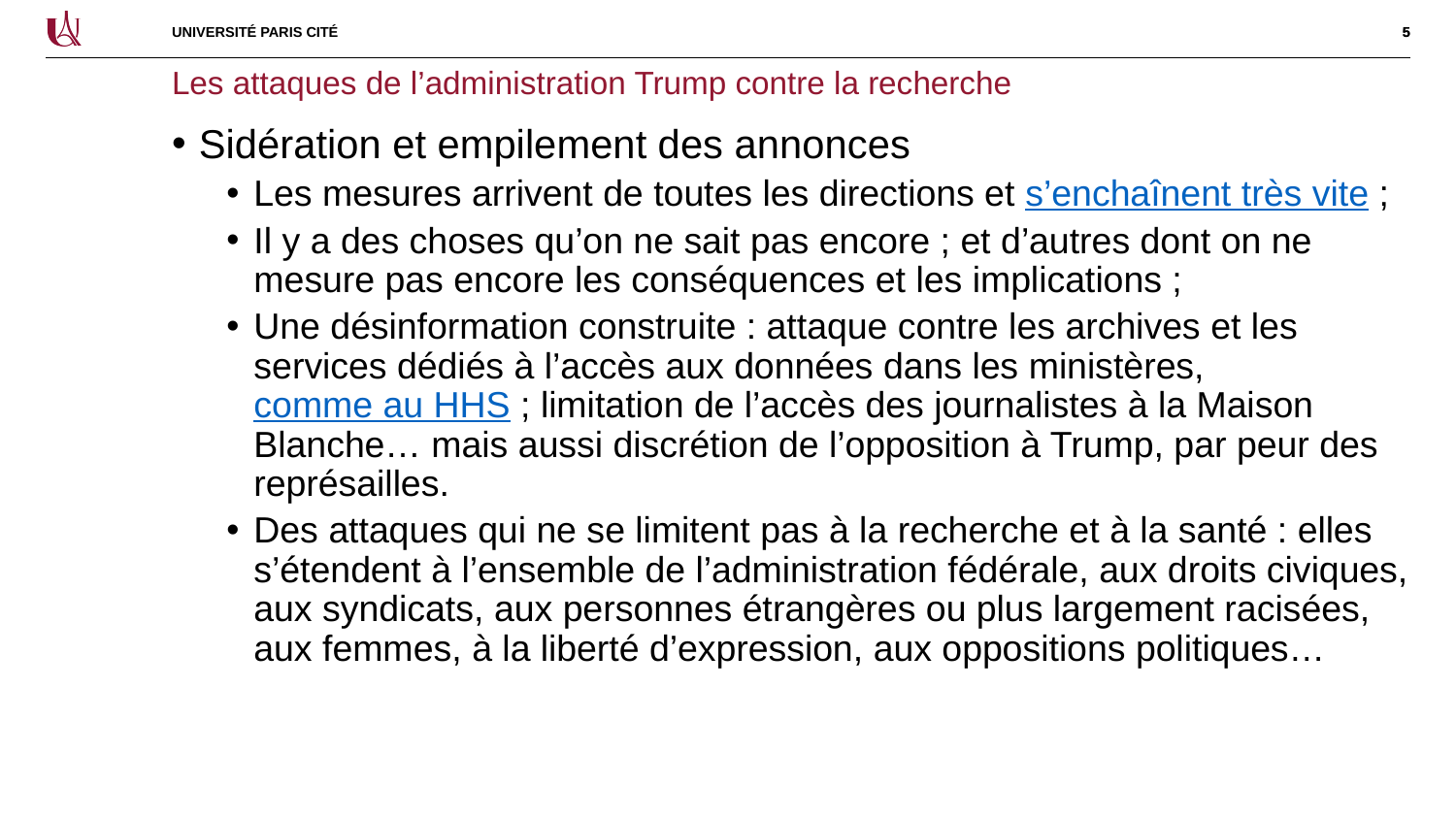

Les attaques de l’administration Trump contre la recherche
Sidération et empilement des annonces
Les mesures arrivent de toutes les directions et s’enchaînent très vite ;
Il y a des choses qu’on ne sait pas encore ; et d’autres dont on ne mesure pas encore les conséquences et les implications ;
Une désinformation construite : attaque contre les archives et les services dédiés à l’accès aux données dans les ministères, comme au HHS ; limitation de l’accès des journalistes à la Maison Blanche… mais aussi discrétion de l’opposition à Trump, par peur des représailles.
Des attaques qui ne se limitent pas à la recherche et à la santé : elles s’étendent à l’ensemble de l’administration fédérale, aux droits civiques, aux syndicats, aux personnes étrangères ou plus largement racisées, aux femmes, à la liberté d’expression, aux oppositions politiques…